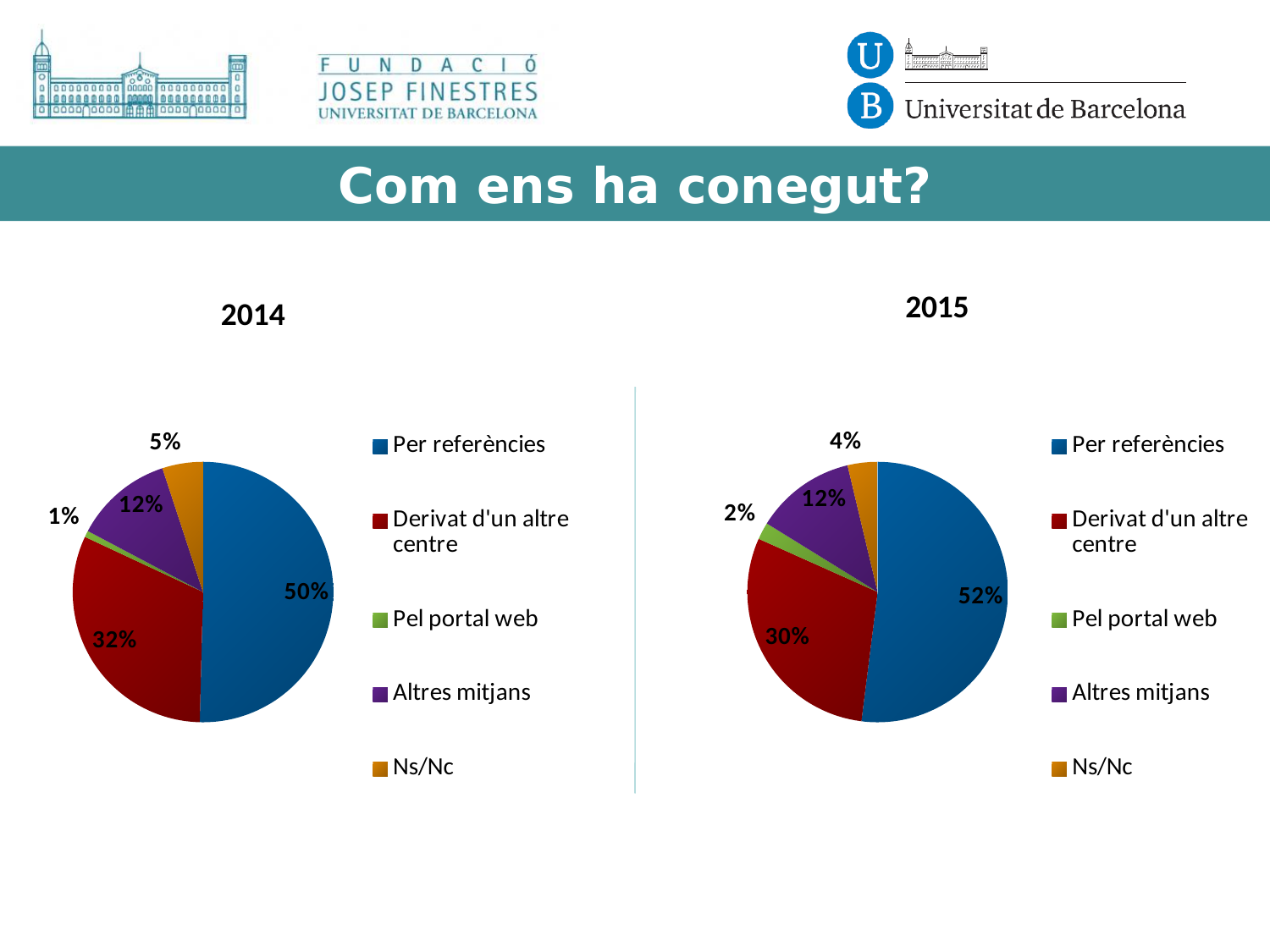

# Com ens ha conegut?

### Chart

| Category | Ventas |
|---|---|
| Per referències | 190.0 |
| Derivat d'un altre centre | 119.0 |
| Pel portal web | 3.0 |
| Altres mitjans | 46.0 |
| Ns/Nc | 19.0 |

### Chart

| Category | Ventas |
|---|---|
| Per referències | 196.0 |
| Derivat d'un altre centre | 112.0 |
| Pel portal web | 8.0 |
| Altres mitjans | 47.0 |
| Ns/Nc | 14.0 |
2014